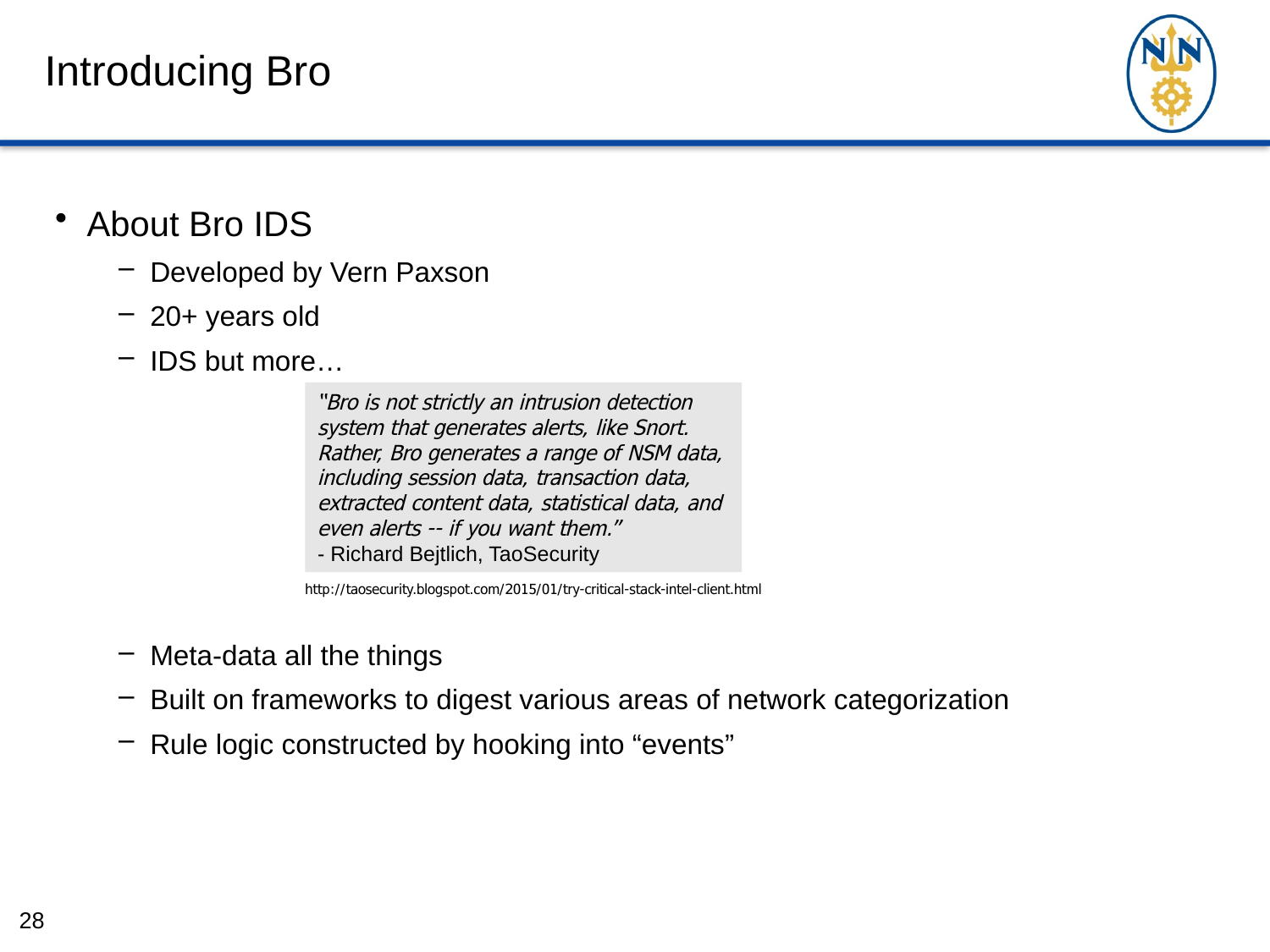

# Introducing Bro
About Bro IDS
Developed by Vern Paxson
20+ years old
IDS but more…

Meta-data all the things
Built on frameworks to digest various areas of network categorization
Rule logic constructed by hooking into “events”

“Bro is not strictly an intrusion detection system that generates alerts, like Snort. Rather, Bro generates a range of NSM data, including session data, transaction data, extracted content data, statistical data, and even alerts -- if you want them.”
- Richard Bejtlich, TaoSecurity
http://taosecurity.blogspot.com/2015/01/try-critical-stack-intel-client.html
28